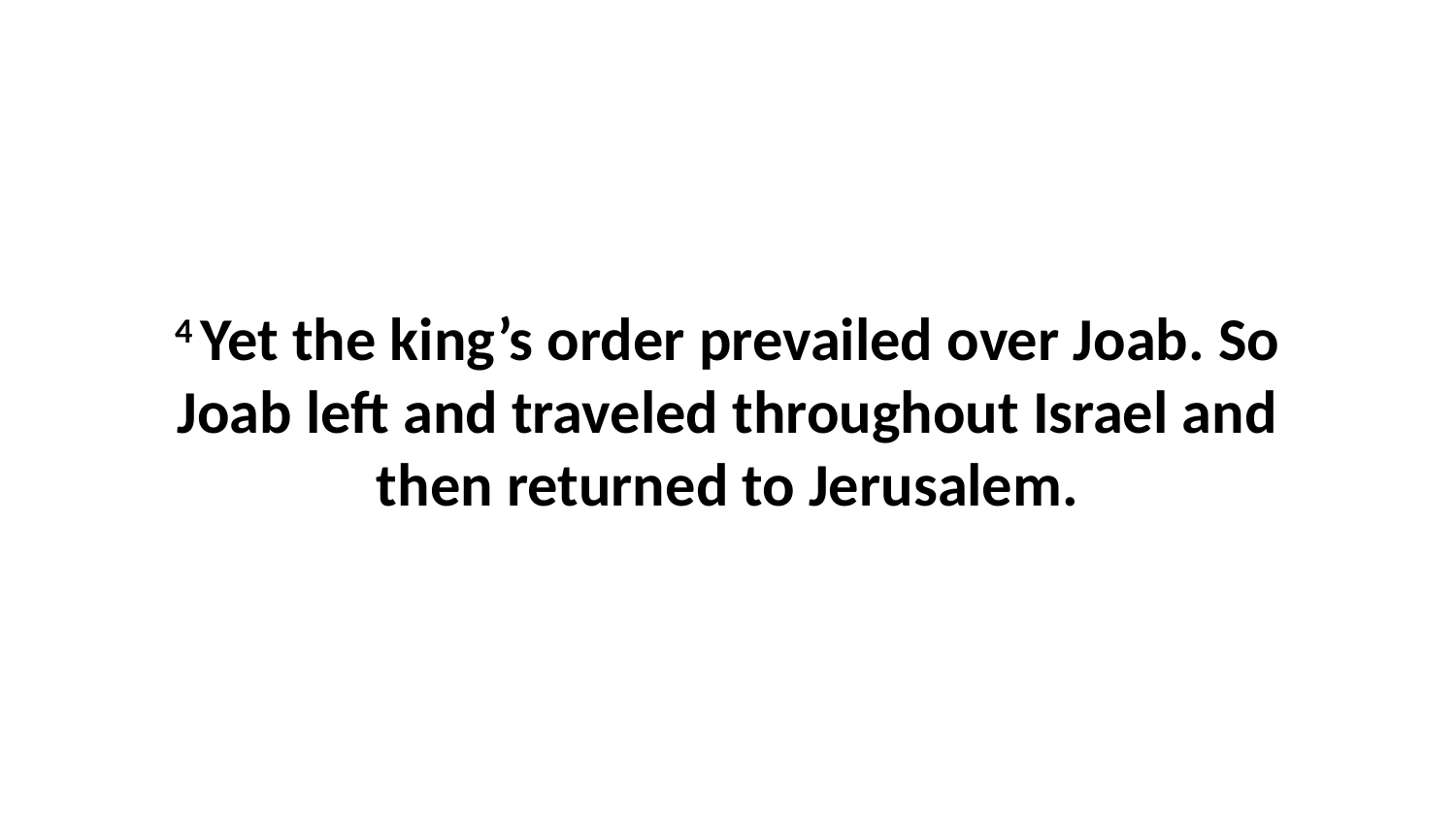

4 Yet the king’s order prevailed over Joab. So Joab left and traveled throughout Israel and then returned to Jerusalem.